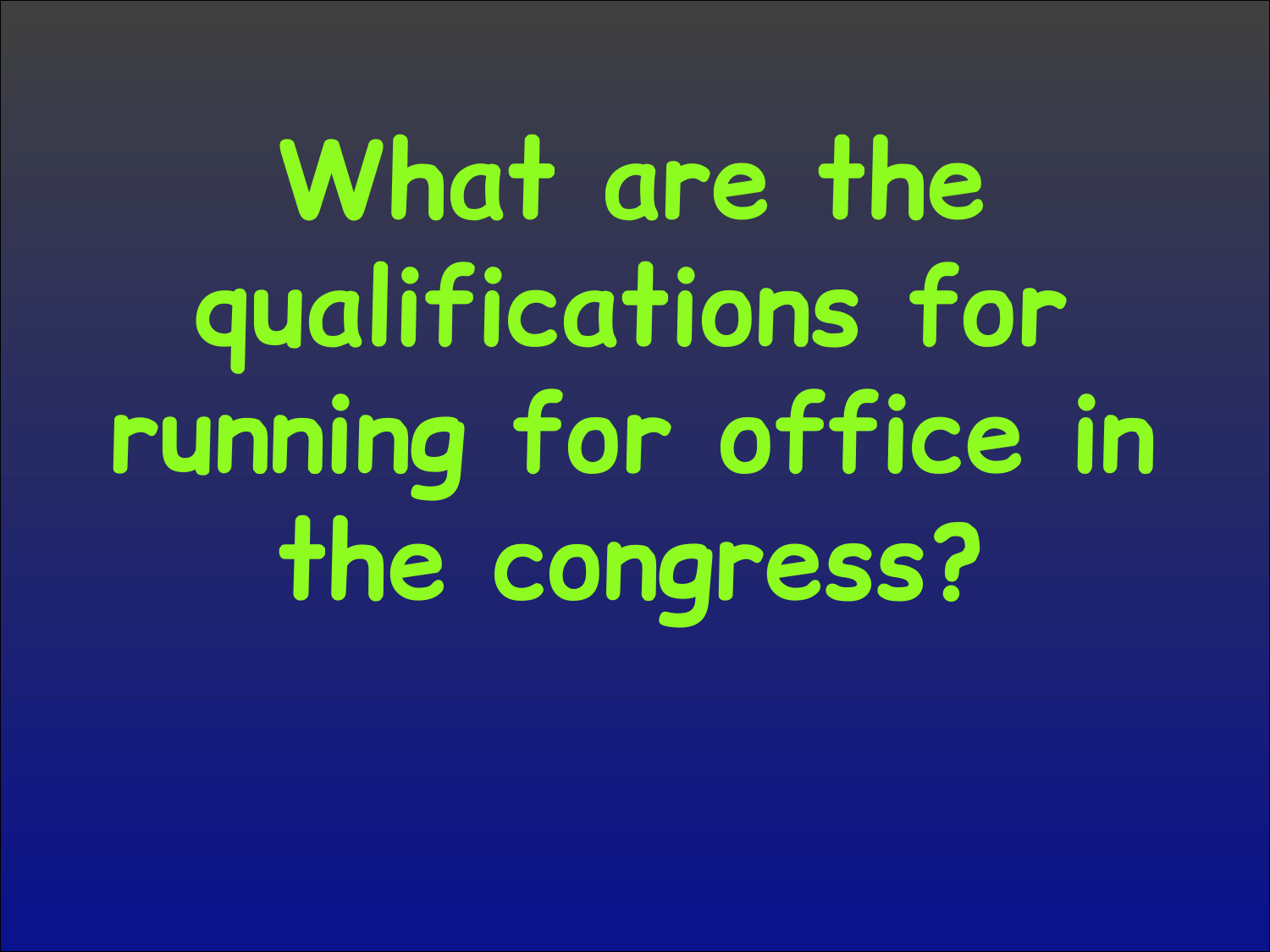

What are the qualifications for running for office in the congress?